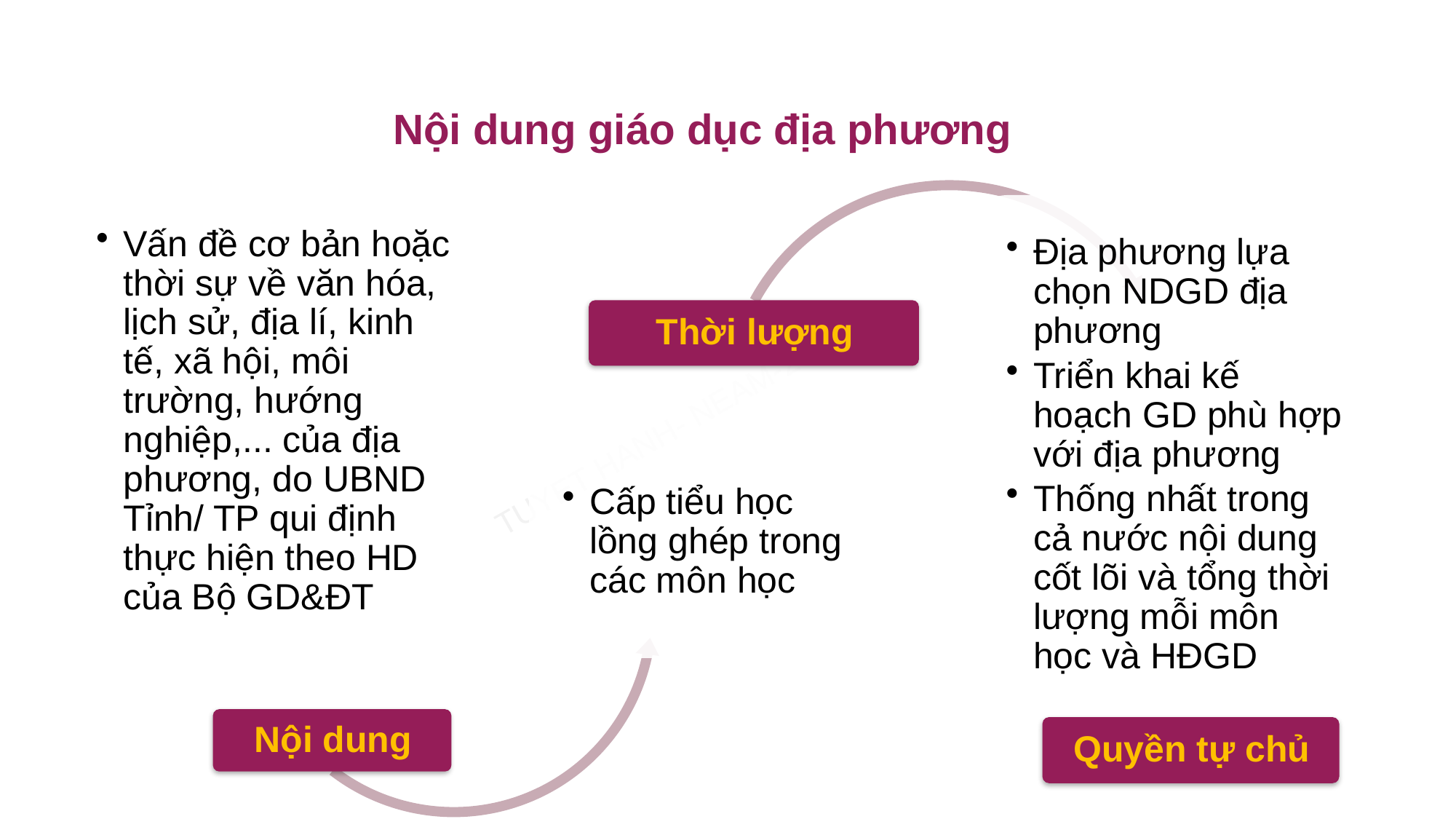

Nội dung giáo dục địa phương
Vấn đề cơ bản hoặc thời sự về văn hóa, lịch sử, địa lí, kinh tế, xã hội, môi trường, hướng nghiệp,... của địa phương, do UBND Tỉnh/ TP qui định thực hiện theo HD của Bộ GD&ĐT
Nội dung

Cấp tiểu học lồng ghép trong các môn học
Thời lượng
Địa phương lựa chọn NDGD địa phương
Triển khai kế hoạch GD phù hợp với địa phương
Thống nhất trong cả nước nội dung cốt lõi và tổng thời lượng mỗi môn học và HĐGD
Quyền tự chủ